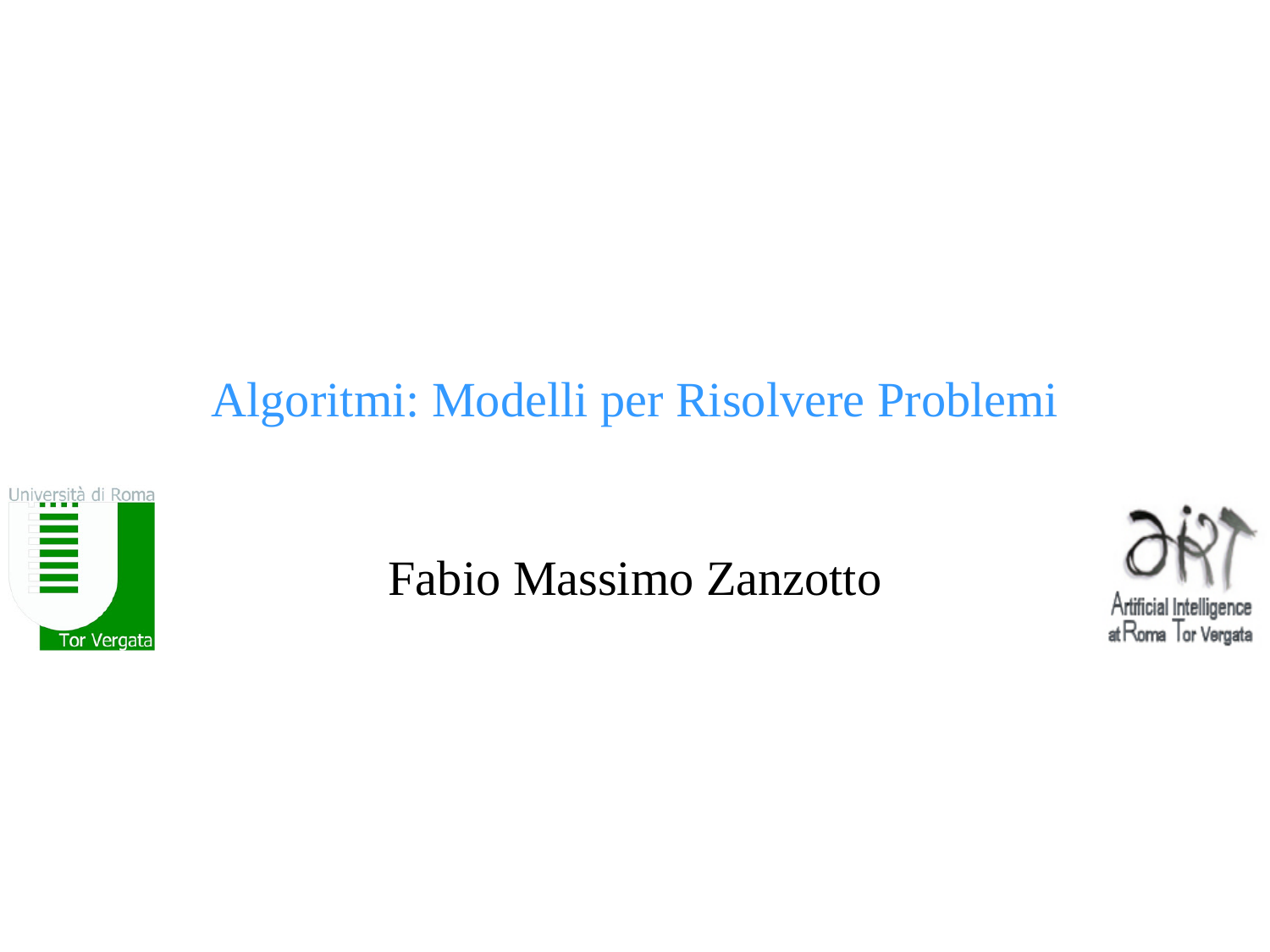

# Algoritmi: Modelli per Risolvere Problemi
Fabio Massimo Zanzotto